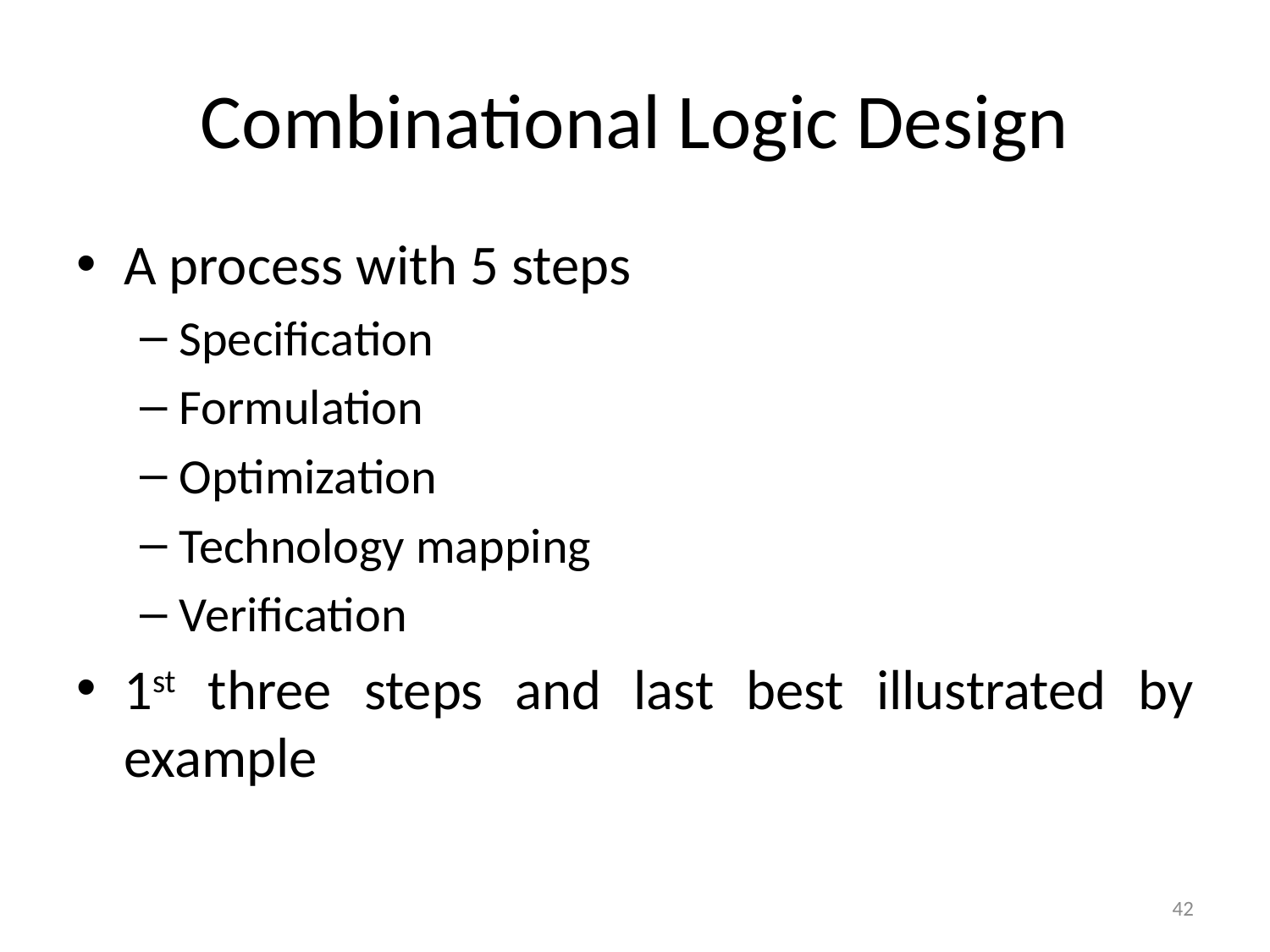

# Combinational Logic Design
A process with 5 steps
Specification
Formulation
Optimization
Technology mapping
Verification
1st three steps and last best illustrated by example
42